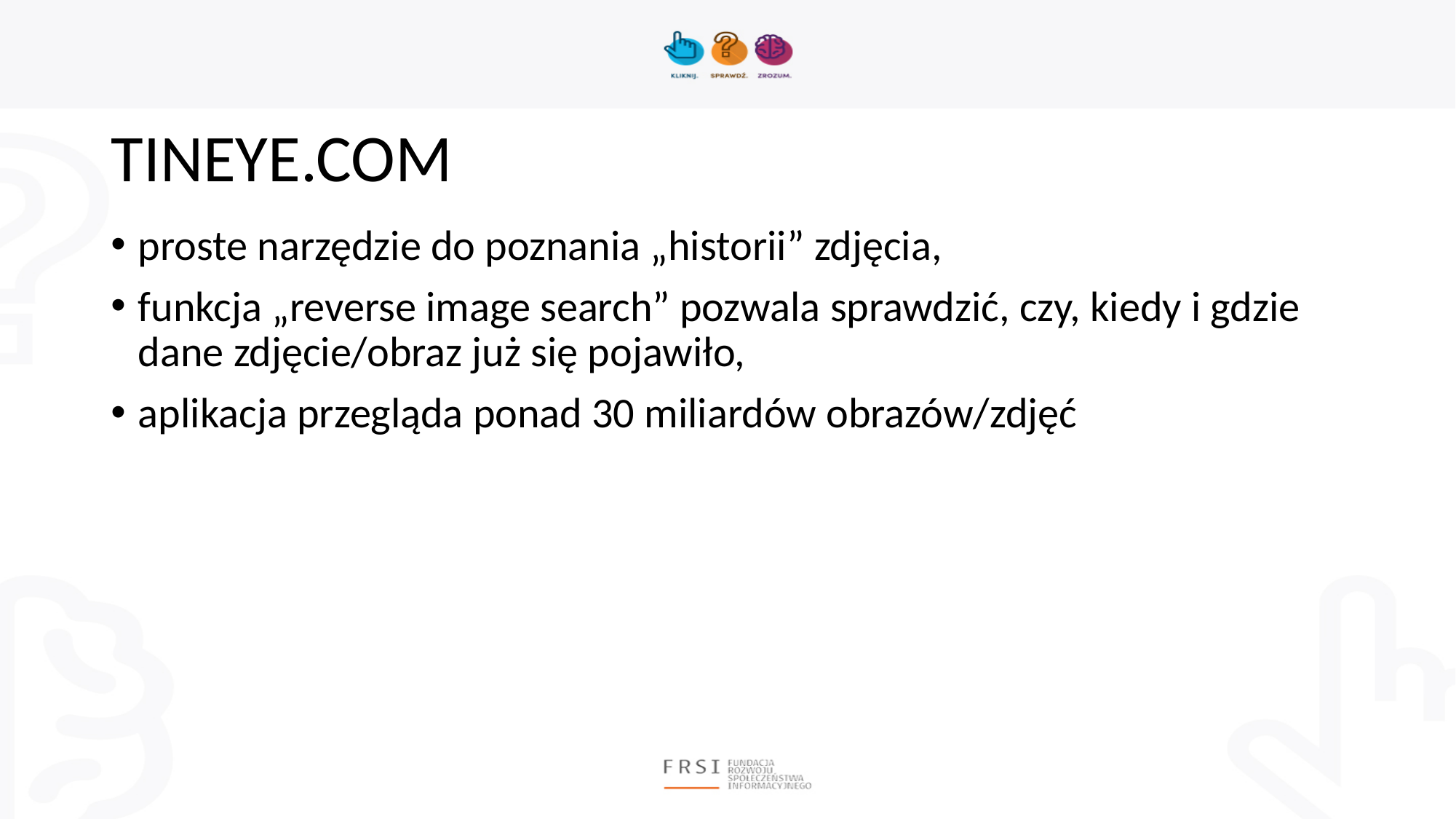

# TINEYE.COM
proste narzędzie do poznania „historii” zdjęcia,
funkcja „reverse image search” pozwala sprawdzić, czy, kiedy i gdzie dane zdjęcie/obraz już się pojawiło,
aplikacja przegląda ponad 30 miliardów obrazów/zdjęć